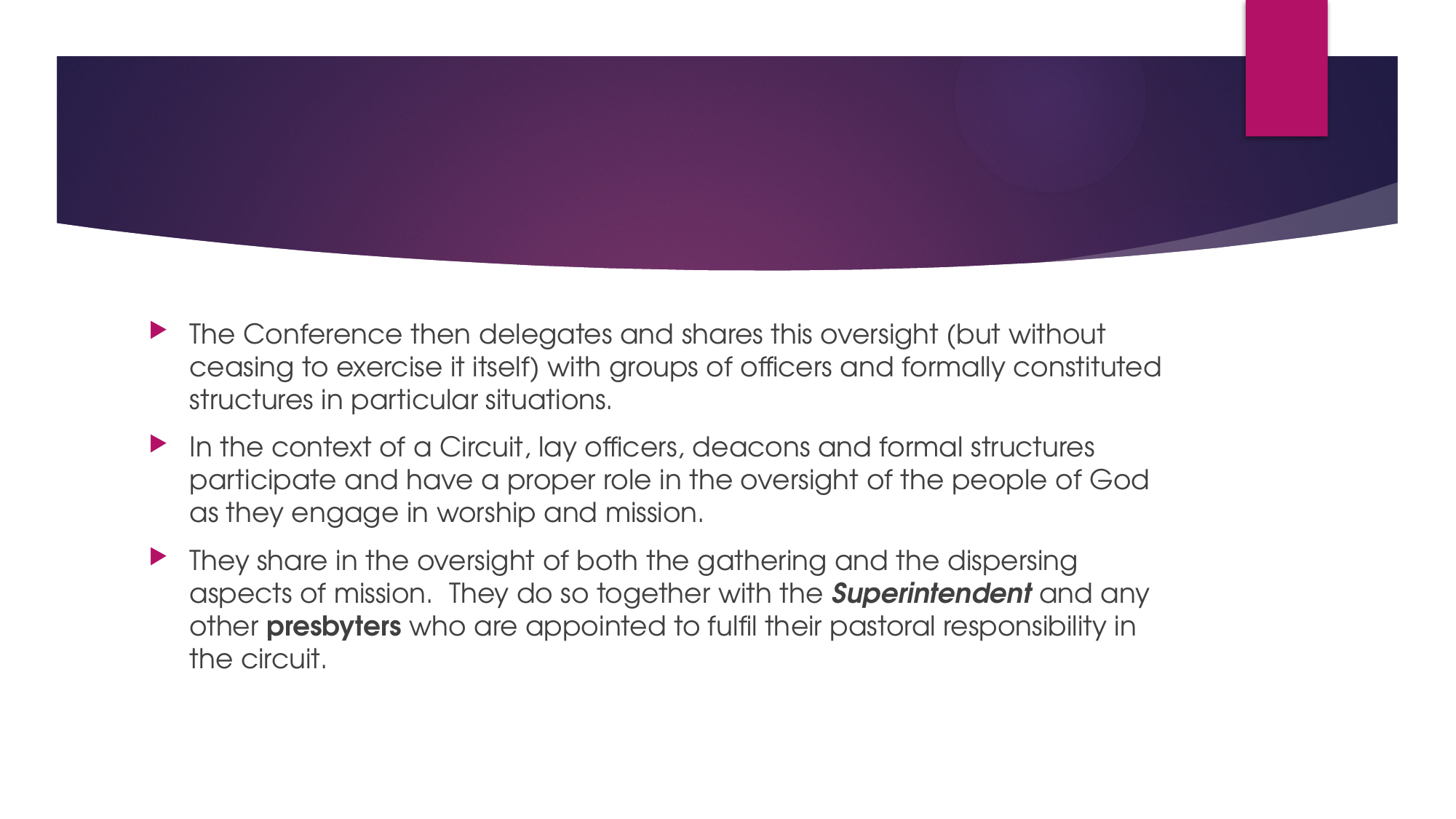

#
The Conference then delegates and shares this oversight (but without ceasing to exercise it itself) with groups of officers and formally constituted structures in particular situations.
In the context of a Circuit, lay officers, deacons and formal structures participate and have a proper role in the oversight of the people of God as they engage in worship and mission.
They share in the oversight of both the gathering and the dispersing aspects of mission.  They do so together with the Superintendent and any other presbyters who are appointed to fulfil their pastoral responsibility in the circuit.